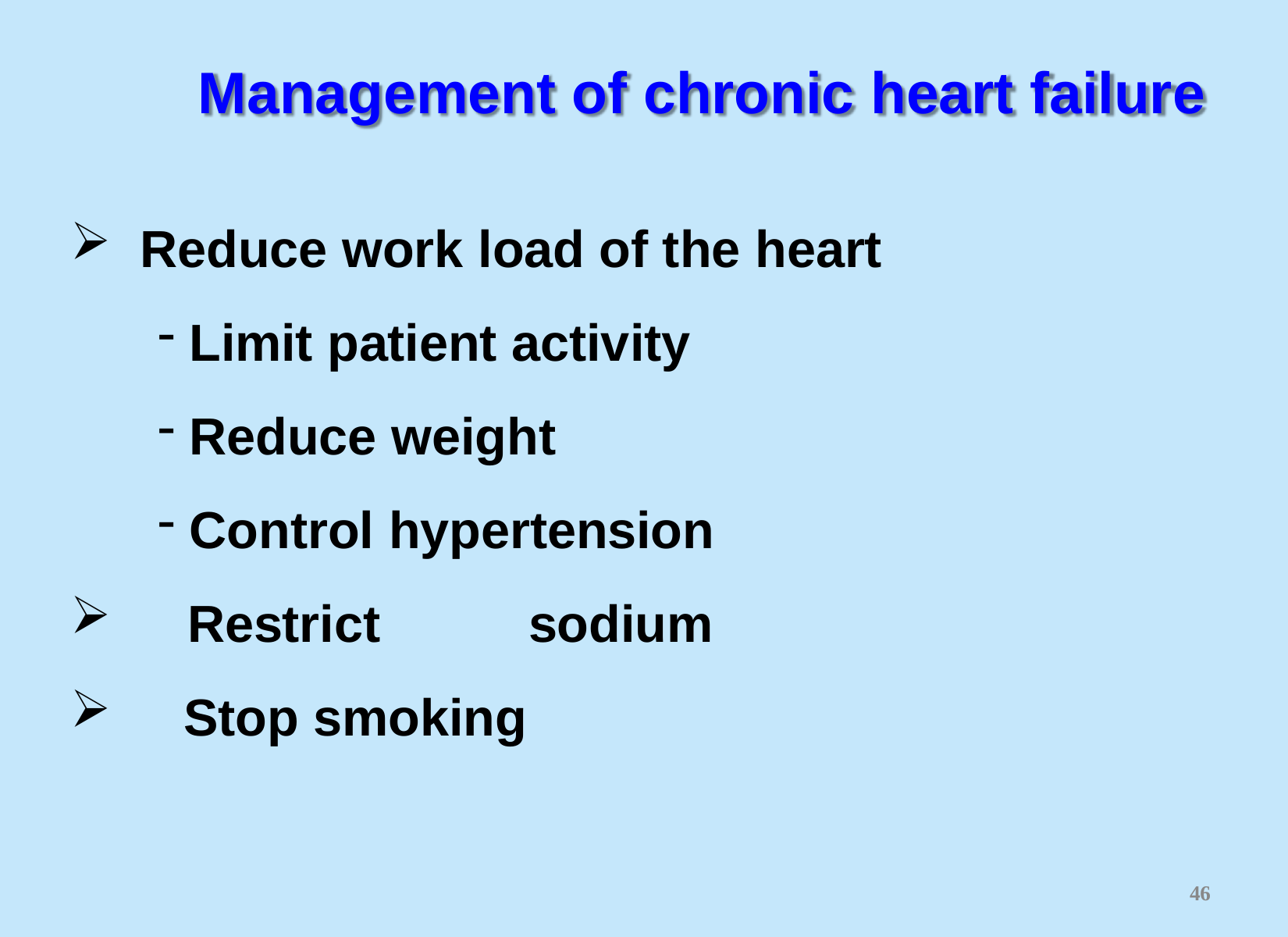

# Management of chronic heart failure
Reduce work load of the heart
Limit patient activity
Reduce weight
Control hypertension
Restrict	sodium
Stop smoking
46